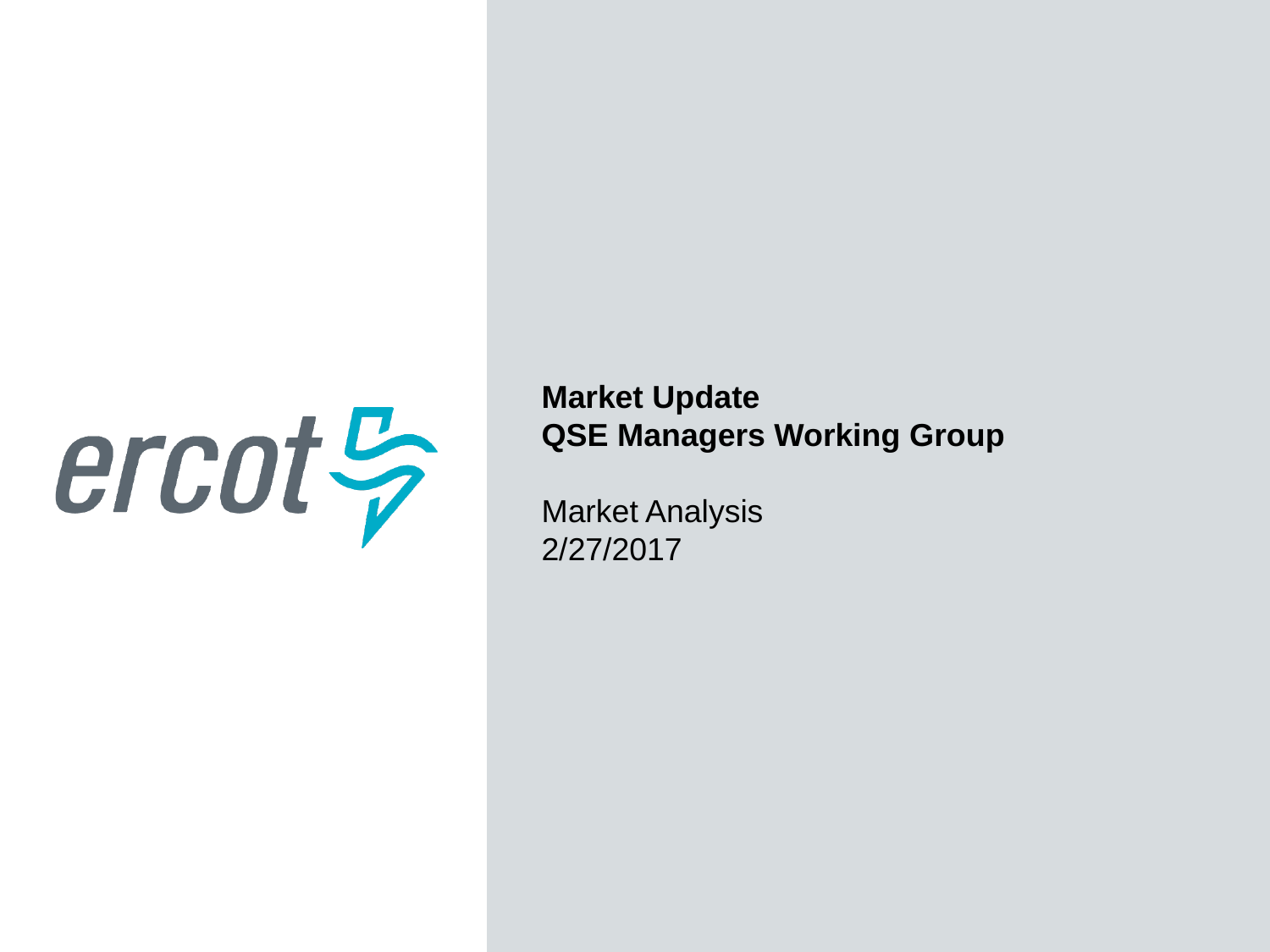

Market Update
QSE Managers Working Group

Market Analysis
2/27/2017